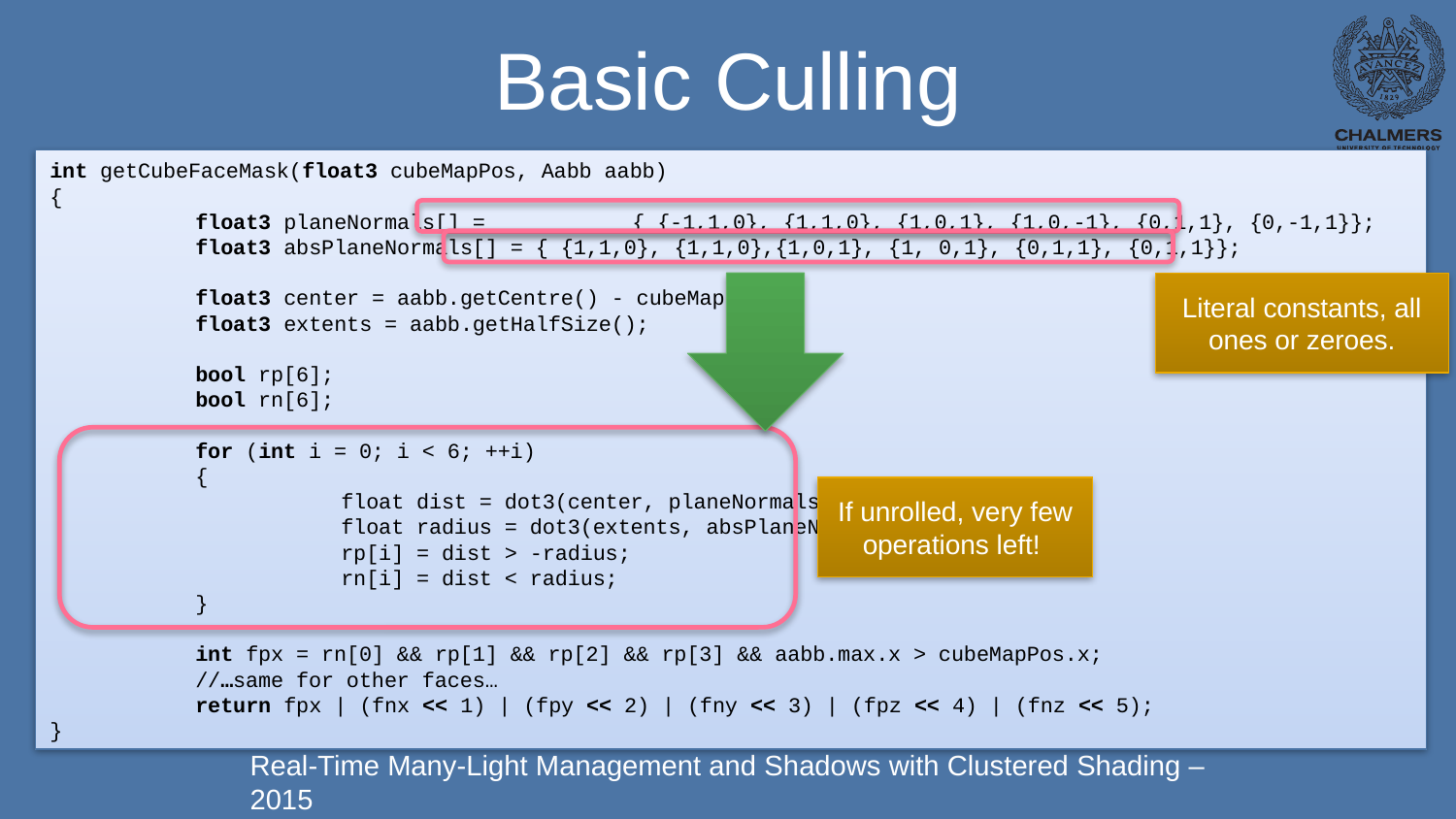

# Basic Culling
int getCubeFaceMask(float3 cubeMapPos, Aabb aabb)
{
	float3 planeNormals[] = 	{ {-1,1,0}, {1,1,0}, {1,0,1}, {1,0,-1}, {0,1,1}, {0,-1,1}};
	float3 absPlaneNormals[] = { {1,1,0}, {1,1,0},{1,0,1}, {1, 0,1}, {0,1,1}, {0,1,1}};

	float3 center = aabb.getCentre() - cubeMapPos;
	float3 extents = aabb.getHalfSize();

	bool rp[6];
	bool rn[6];

	for (int i = 0; i < 6; ++i)
	{
		float dist = dot3(center, planeNormals[i]);
		float radius = dot3(extents, absPlaneNormals[i]);
		rp[i] = dist > -radius;
		rn[i] = dist < radius;
	}

	int fpx = rn[0] && rp[1] && rp[2] && rp[3] && aabb.max.x > cubeMapPos.x;
	//…same for other faces…
	return fpx | (fnx << 1) | (fpy << 2) | (fny << 3) | (fpz << 4) | (fnz << 5);
}

Literal constants, all ones or zeroes.

If unrolled, very few operations left!